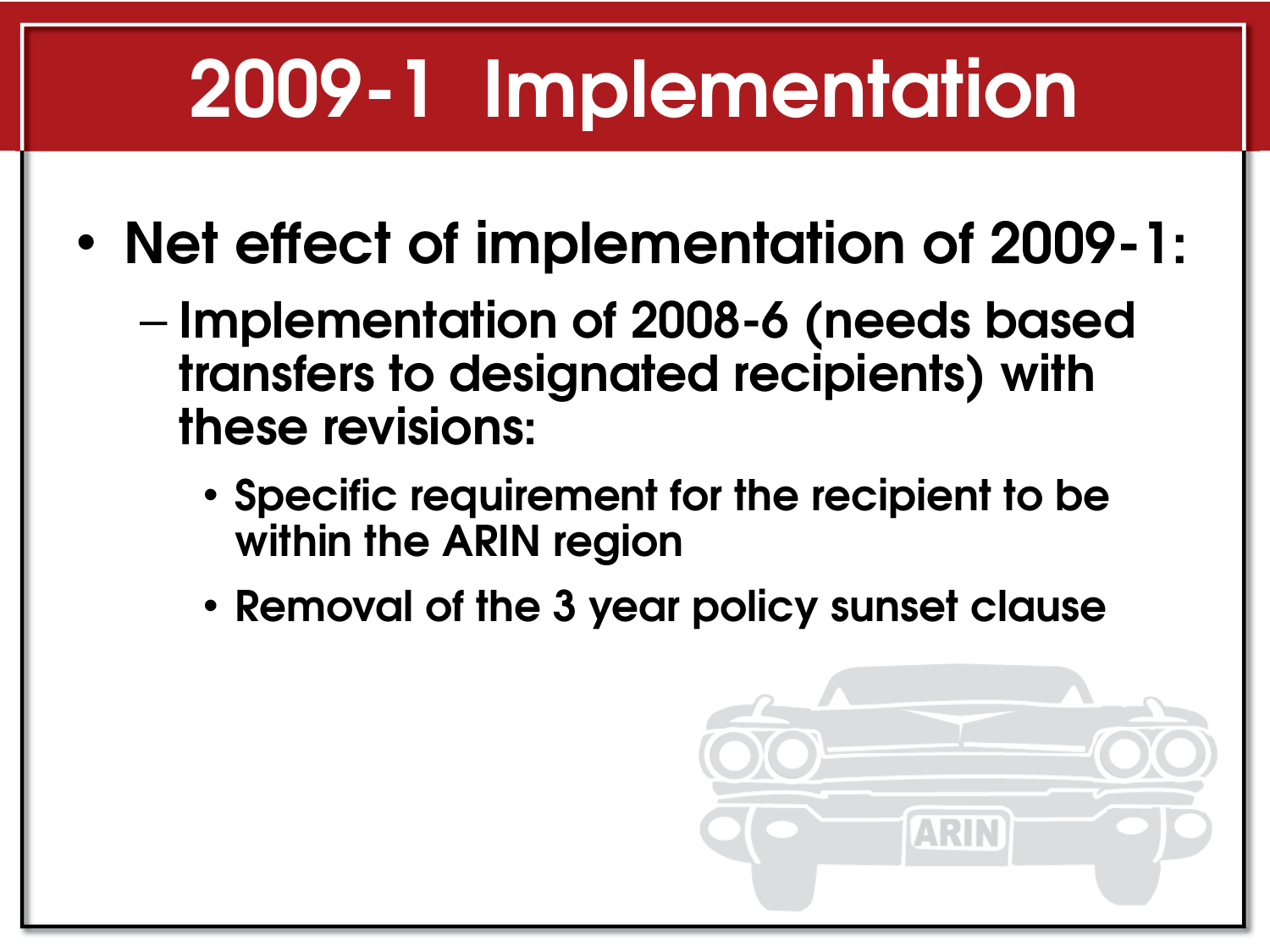

# 2009-1  Implementation
Net effect of implementation of 2009-1:
Implementation of 2008-6 (needs based transfers to designated recipients) with these revisions:
Specific requirement for the recipient to be within the ARIN region
Removal of the 3 year policy sunset clause